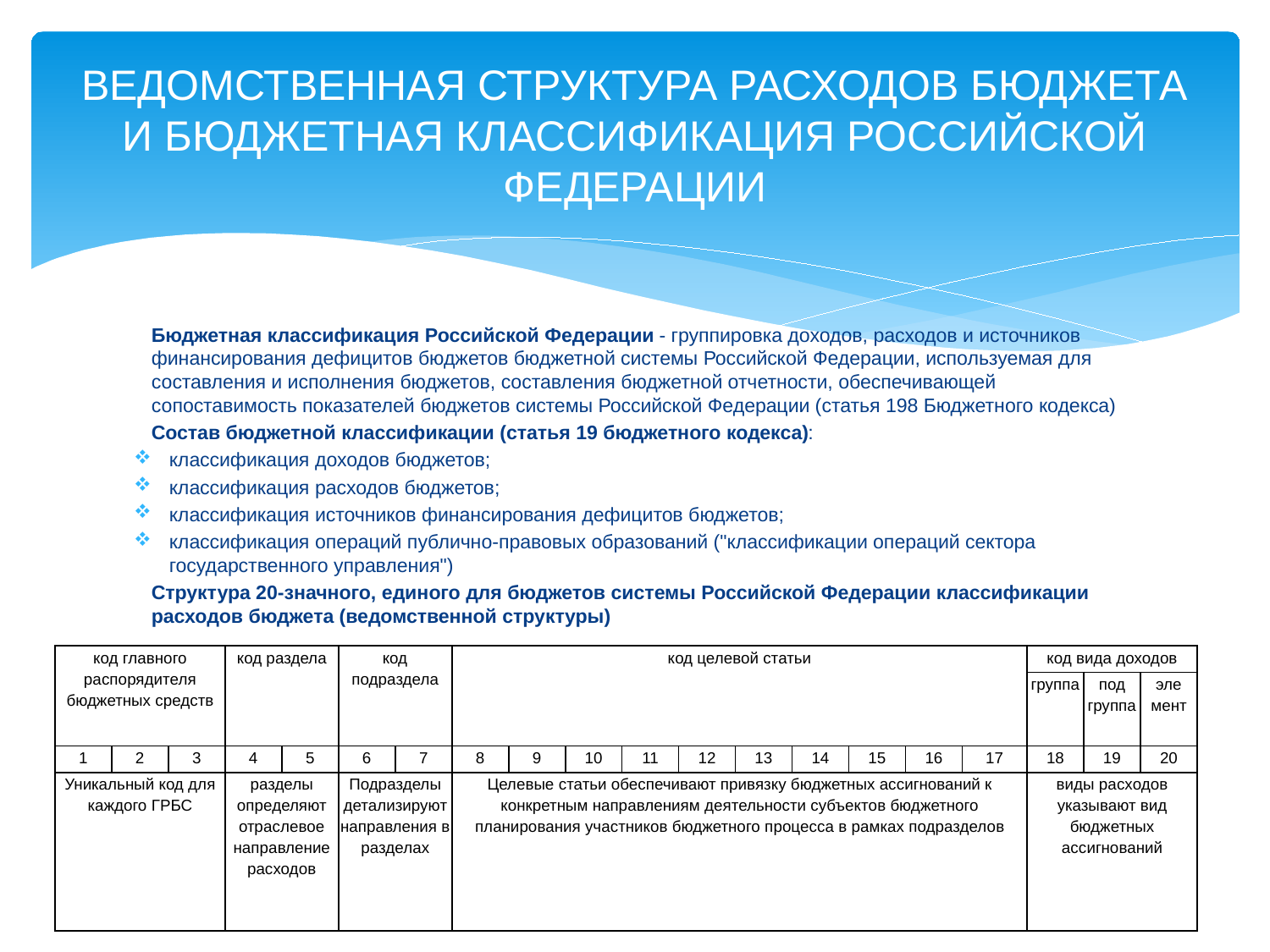

# ВЕДОМСТВЕННАЯ СТРУКТУРА РАСХОДОВ БЮДЖЕТА И БЮДЖЕТНАЯ КЛАССИФИКАЦИЯ РОССИЙСКОЙ ФЕДЕРАЦИИ
Бюджетная классификация Российской Федерации - группировка доходов, расходов и источников финансирования дефицитов бюджетов бюджетной системы Российской Федерации, используемая для составления и исполнения бюджетов, составления бюджетной отчетности, обеспечивающей сопоставимость показателей бюджетов системы Российской Федерации (статья 198 Бюджетного кодекса)
Состав бюджетной классификации (статья 19 бюджетного кодекса):
классификация доходов бюджетов;
классификация расходов бюджетов;
классификация источников финансирования дефицитов бюджетов;
классификация операций публично-правовых образований ("классификации операций сектора государственного управления")
Структура 20-значного, единого для бюджетов системы Российской Федерации классификации расходов бюджета (ведомственной структуры)

| код главного распорядителя бюджетных средств |  |  | код раздела |  | код подраздела |  | код целевой статьи |  |  |  |  |  |  |  |  |  | код вида доходов |  |  |
| --- | --- | --- | --- | --- | --- | --- | --- | --- | --- | --- | --- | --- | --- | --- | --- | --- | --- | --- | --- |
|  |  |  |  |  |  |  |  |  |  |  |  |  |  |  |  |  | группа | под­груп­па | эле­мент |
| 1 | 2 | 3 | 4 | 5 | 6 | 7 | 8 | 9 | 10 | 11 | 12 | 13 | 14 | 15 | 16 | 17 | 18 | 19 | 20 |
| Уникальный код для каждого ГРБС |  |  | разделы определяют отраслевое направление расходов |  | Подразделы детализируют направления в разделах |  | Целевые статьи обеспечивают привязку бюджетных ассигнований к конкретным направлениям деятельности субъектов бюджетного планирования участников бюджетного процесса в рамках подразделов |  |  |  |  |  |  |  |  |  | виды расходов указывают вид бюджетных ассигнований |  |  |